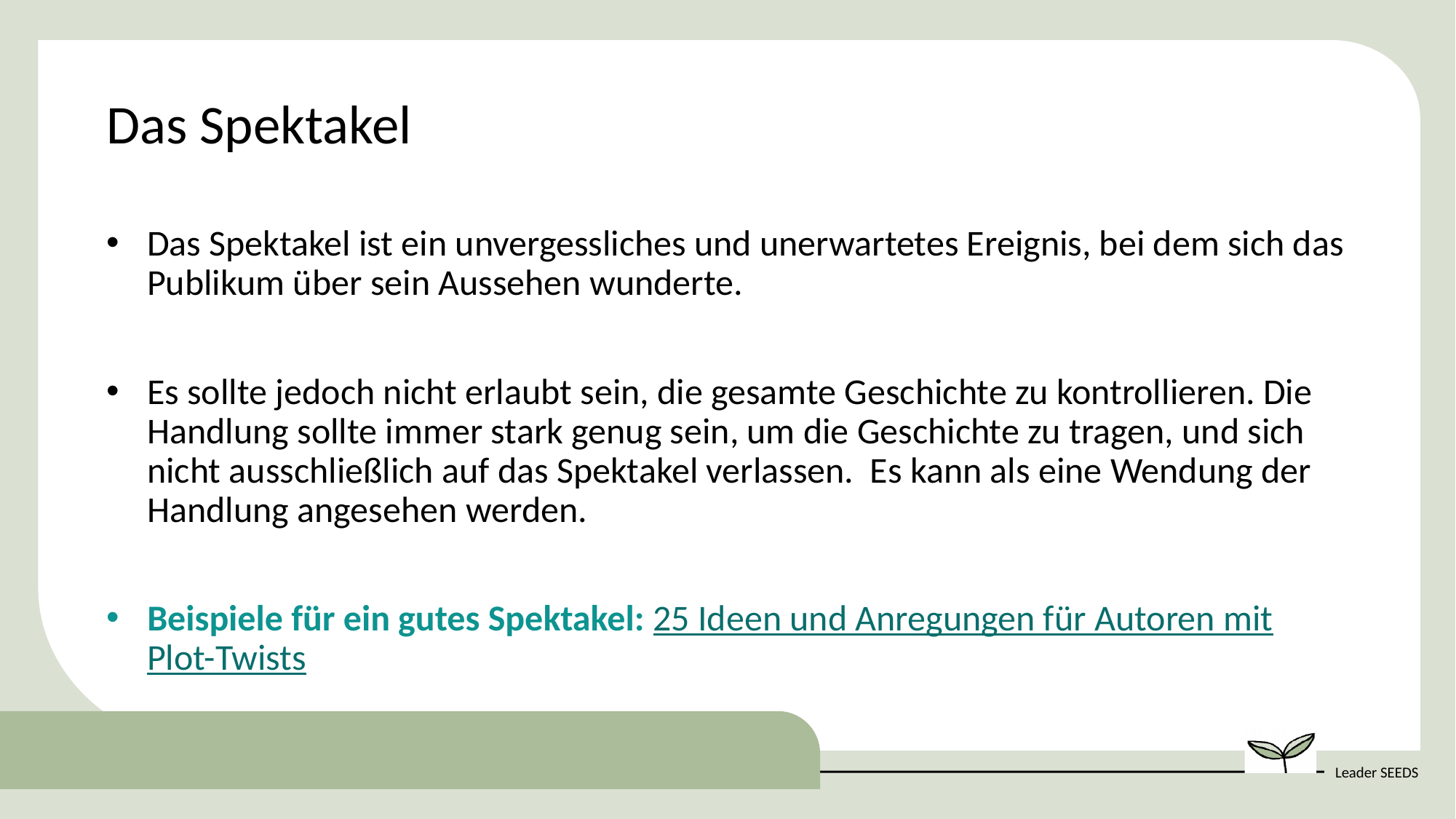

Das Spektakel
Das Spektakel ist ein unvergessliches und unerwartetes Ereignis, bei dem sich das Publikum über sein Aussehen wunderte.

Es sollte jedoch nicht erlaubt sein, die gesamte Geschichte zu kontrollieren. Die Handlung sollte immer stark genug sein, um die Geschichte zu tragen, und sich nicht ausschließlich auf das Spektakel verlassen.  Es kann als eine Wendung der Handlung angesehen werden.

Beispiele für ein gutes Spektakel: 25 Ideen und Anregungen für Autoren mit Plot-Twists